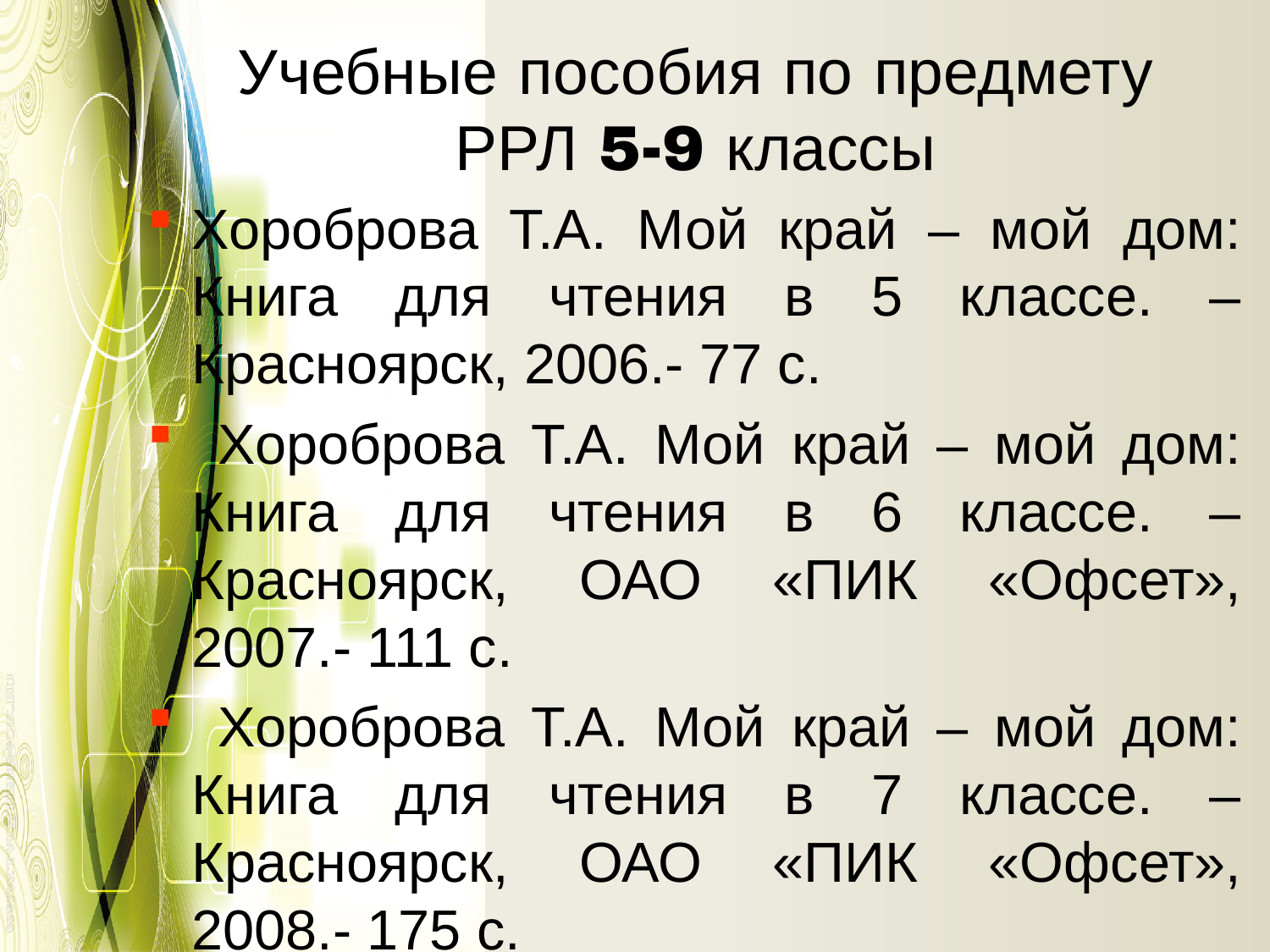

# Учебные пособия по предмету РРЛ 5-9 классы
Хороброва Т.А. Мой край – мой дом: Книга для чтения в 5 классе. – Красноярск, 2006.- 77 с.
 Хороброва Т.А. Мой край – мой дом: Книга для чтения в 6 классе. – Красноярск, ОАО «ПИК «Офсет», 2007.- 111 с.
 Хороброва Т.А. Мой край – мой дом: Книга для чтения в 7 классе. – Красноярск, ОАО «ПИК «Офсет», 2008.- 175 с.